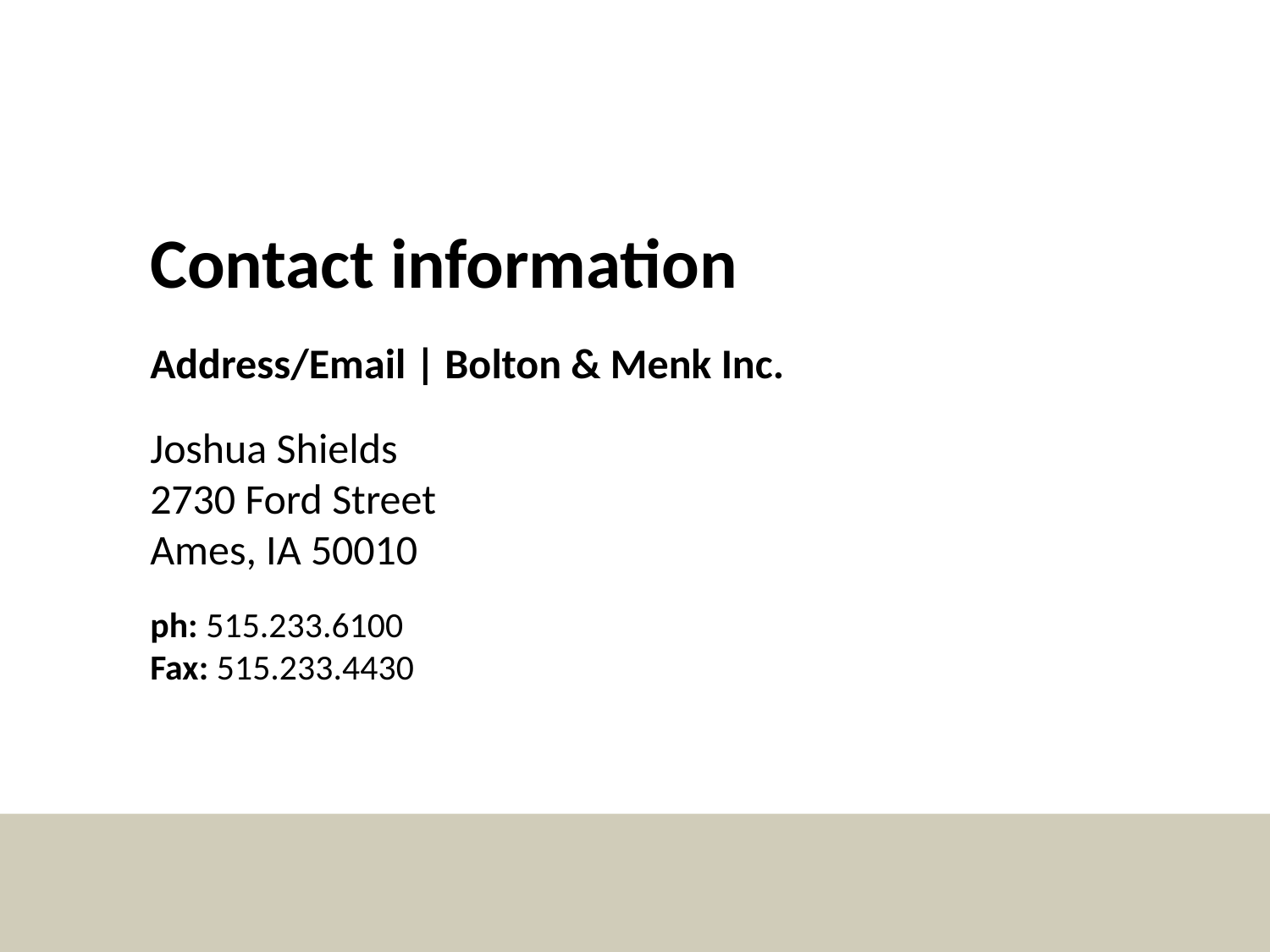

Contact information

Address/Email | Bolton & Menk Inc.

Joshua Shields
2730 Ford Street
Ames, IA 50010

ph: 515.233.6100
Fax: 515.233.4430